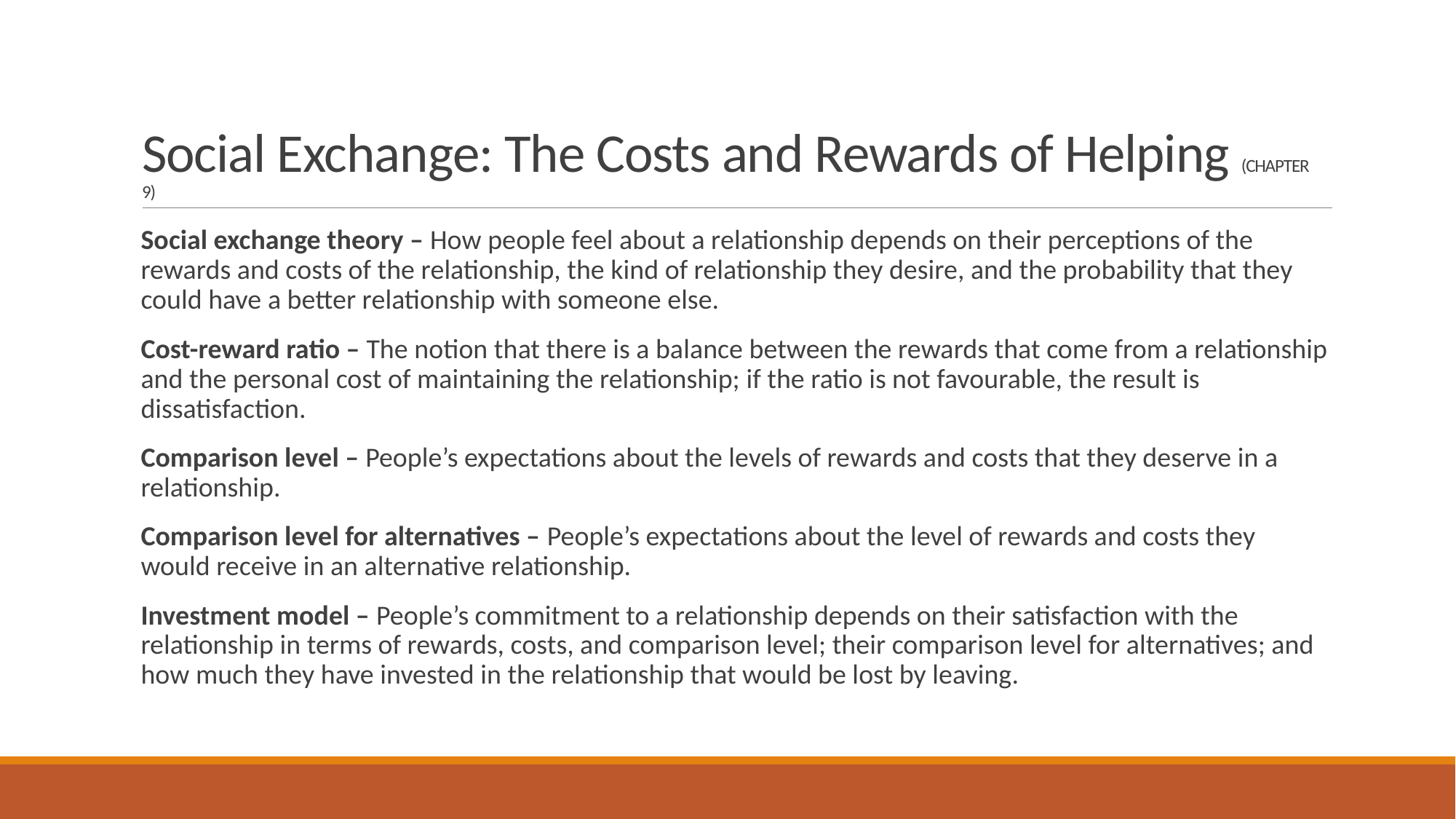

# Social Exchange: The Costs and Rewards of Helping (CHAPTER 9)
Social exchange theory – How people feel about a relationship depends on their perceptions of the rewards and costs of the relationship, the kind of relationship they desire, and the probability that they could have a better relationship with someone else.
Cost-reward ratio – The notion that there is a balance between the rewards that come from a relationship and the personal cost of maintaining the relationship; if the ratio is not favourable, the result is dissatisfaction.
Comparison level – People’s expectations about the levels of rewards and costs that they deserve in a relationship.
Comparison level for alternatives – People’s expectations about the level of rewards and costs they would receive in an alternative relationship.
Investment model – People’s commitment to a relationship depends on their satisfaction with the relationship in terms of rewards, costs, and comparison level; their comparison level for alternatives; and how much they have invested in the relationship that would be lost by leaving.